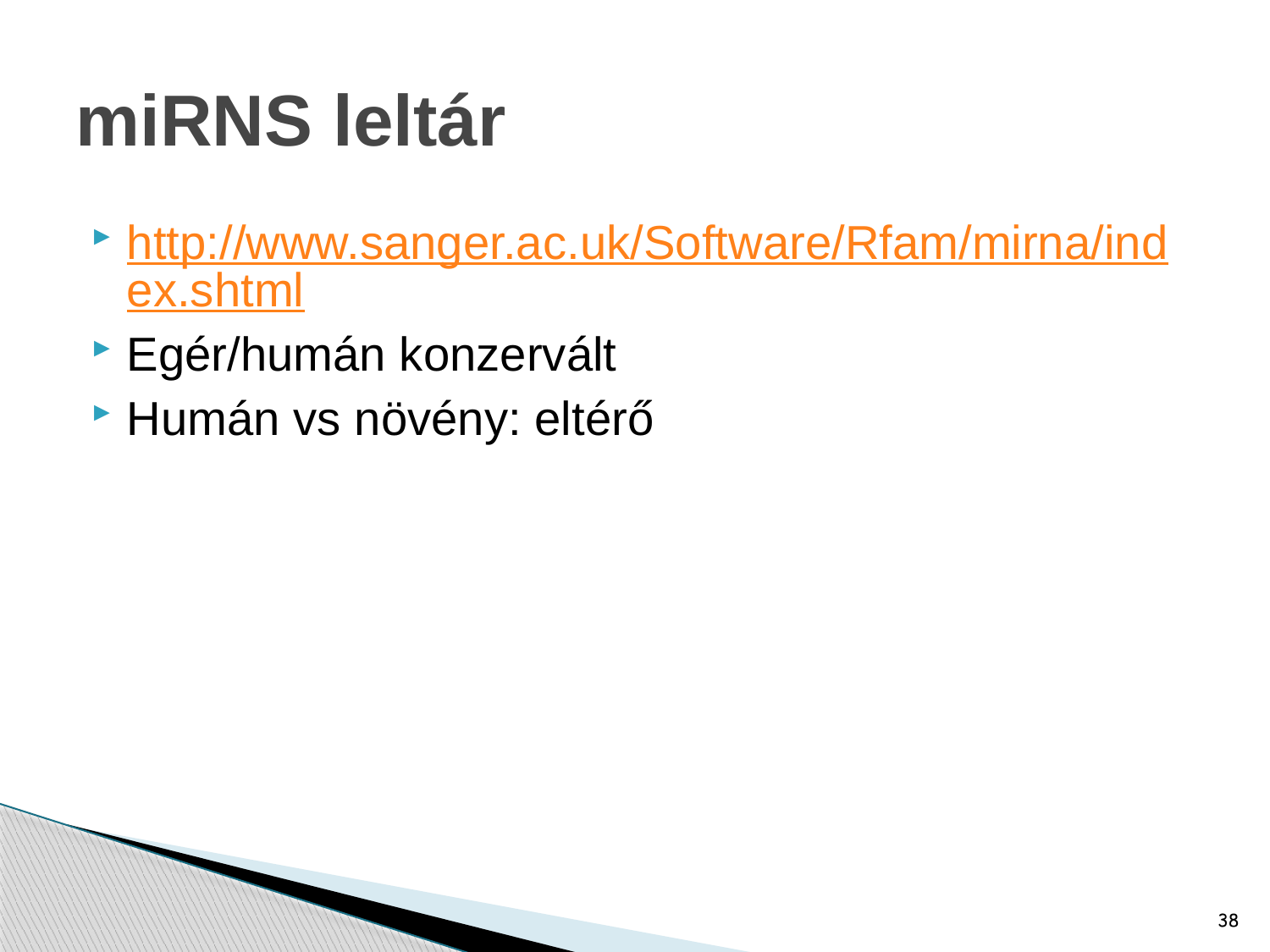

# miRNS leltár
http://www.sanger.ac.uk/Software/Rfam/mirna/index.shtml
Egér/humán konzervált
Humán vs növény: eltérő

38